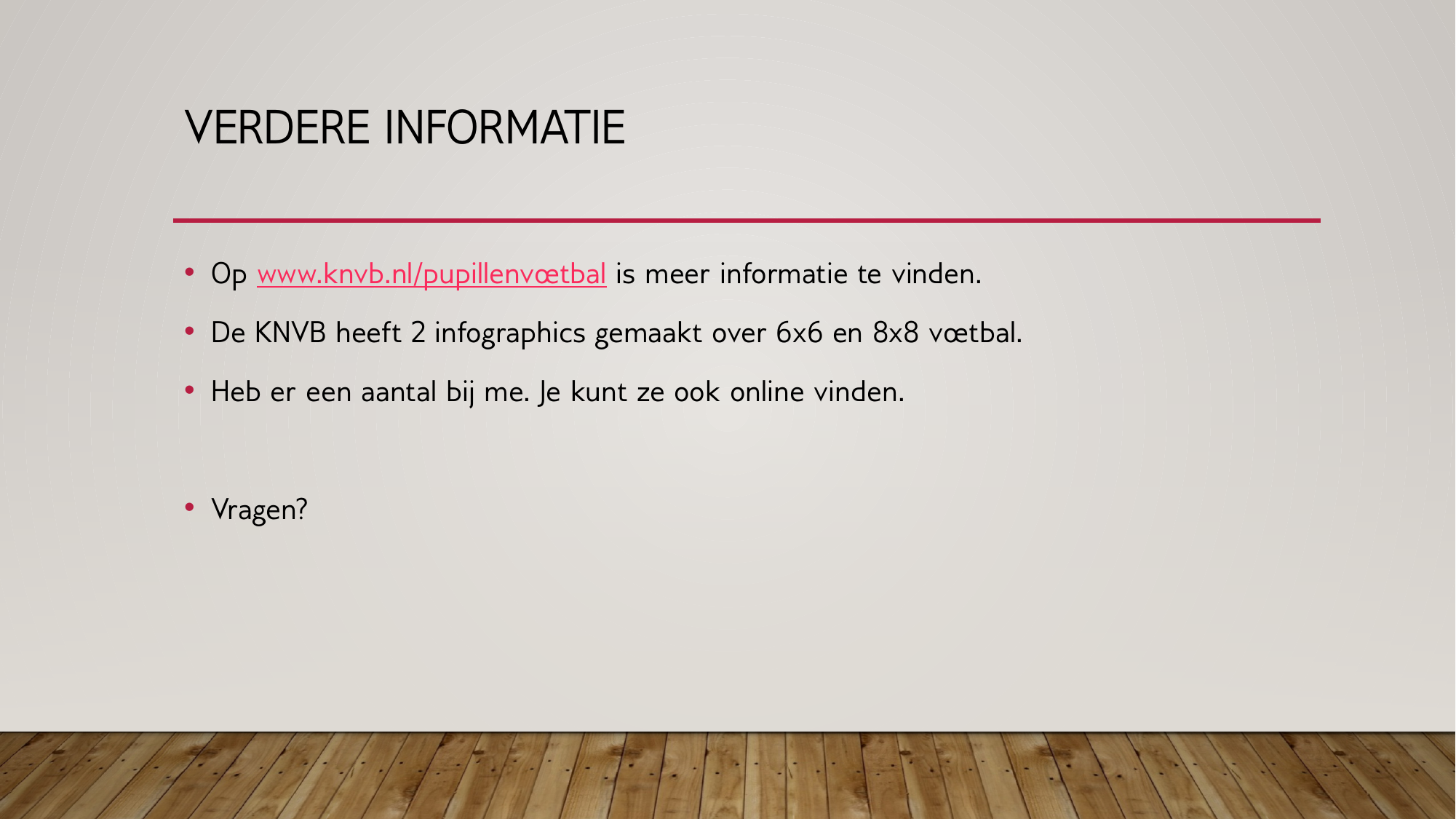

# Verdere informatie
Op www.knvb.nl/pupillenvoetbal is meer informatie te vinden.
De KNVB heeft 2 infographics gemaakt over 6x6 en 8x8 voetbal.
Heb er een aantal bij me. Je kunt ze ook online vinden.

Vragen?